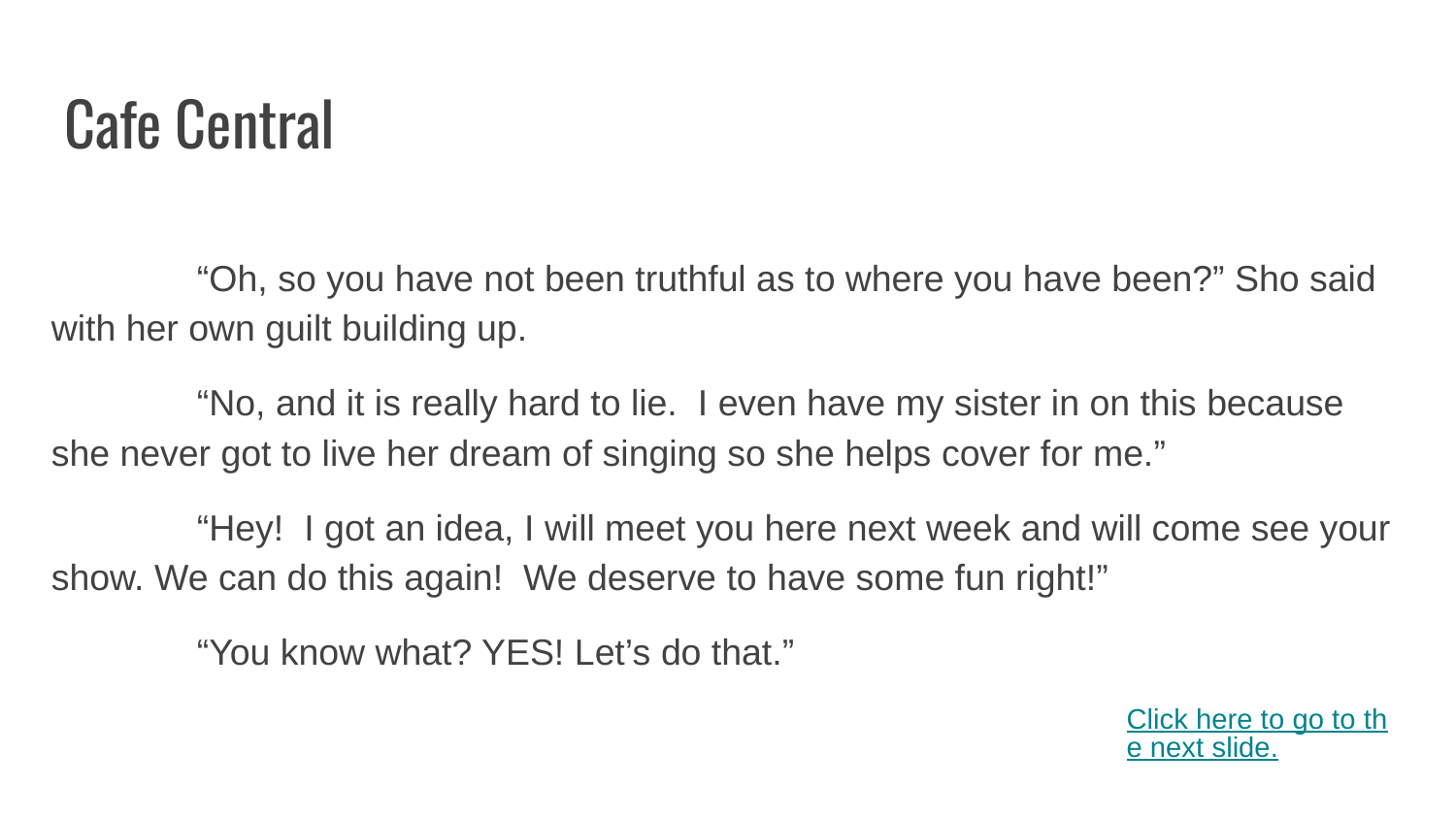

Cafe Central
	“Oh, so you have not been truthful as to where you have been?” Sho said with her own guilt building up.
	“No, and it is really hard to lie.  I even have my sister in on this because she never got to live her dream of singing so she helps cover for me.”
	“Hey!  I got an idea, I will meet you here next week and will come see your show. We can do this again!  We deserve to have some fun right!”
	“You know what? YES! Let’s do that.”
Click here to go to the next slide.